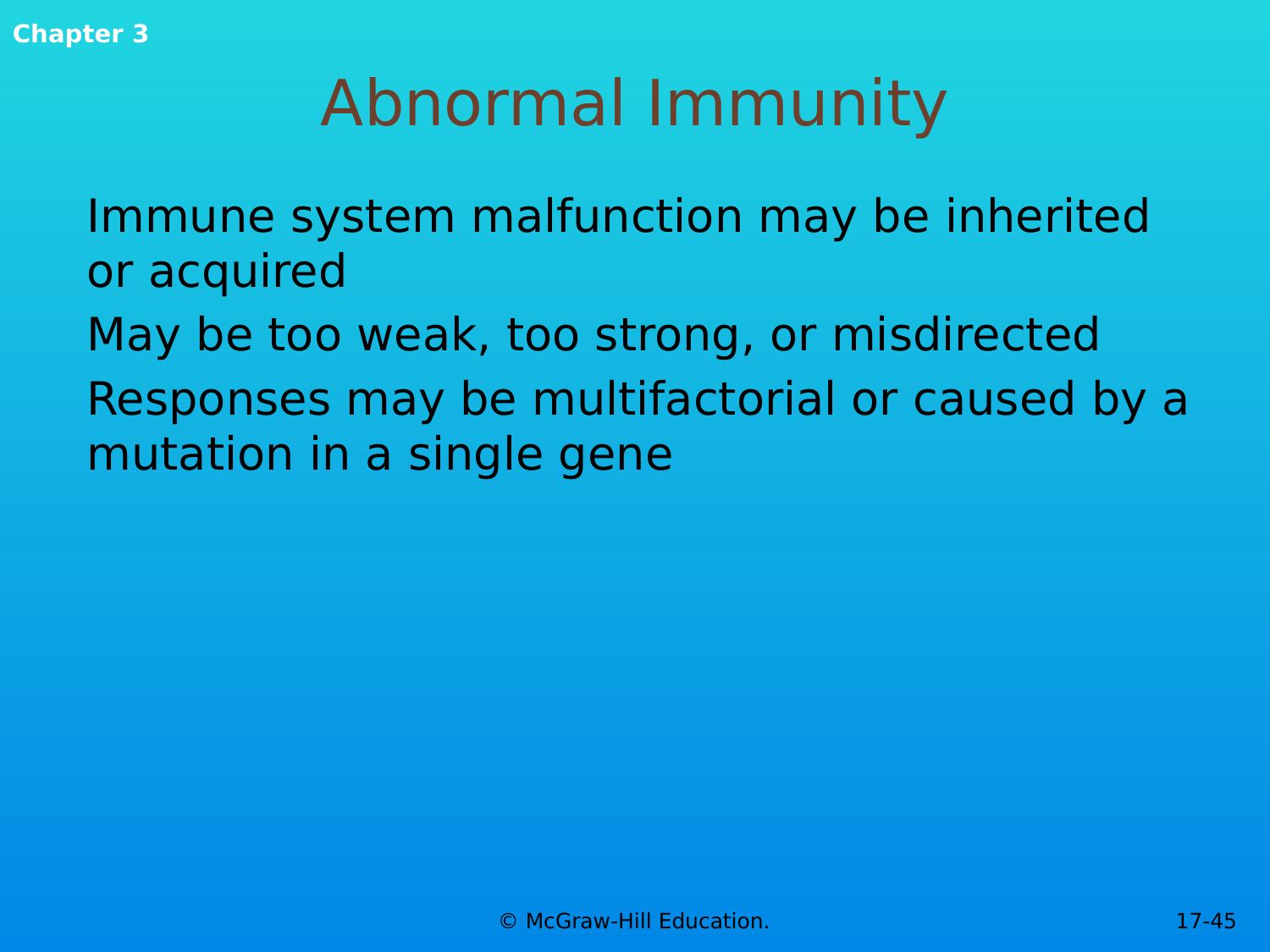

# Abnormal Immunity
Immune system malfunction may be inherited or acquired
May be too weak, too strong, or misdirected
Responses may be multifactorial or caused by a mutation in a single gene